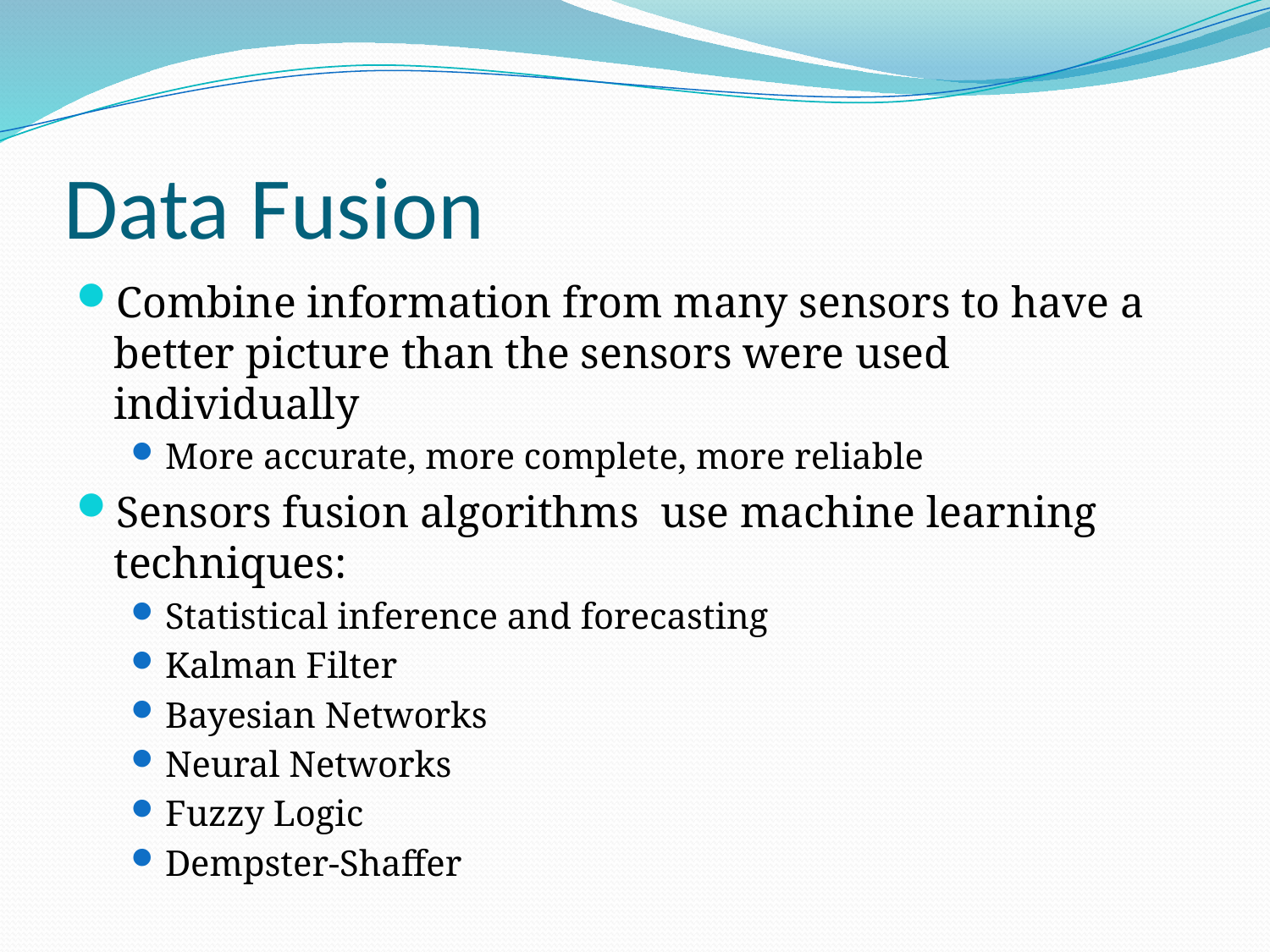

# Data Fusion
Combine information from many sensors to have a better picture than the sensors were used individually
More accurate, more complete, more reliable
Sensors fusion algorithms  use machine learning techniques:
Statistical inference and forecasting
Kalman Filter
Bayesian Networks
Neural Networks
Fuzzy Logic
Dempster-Shaffer